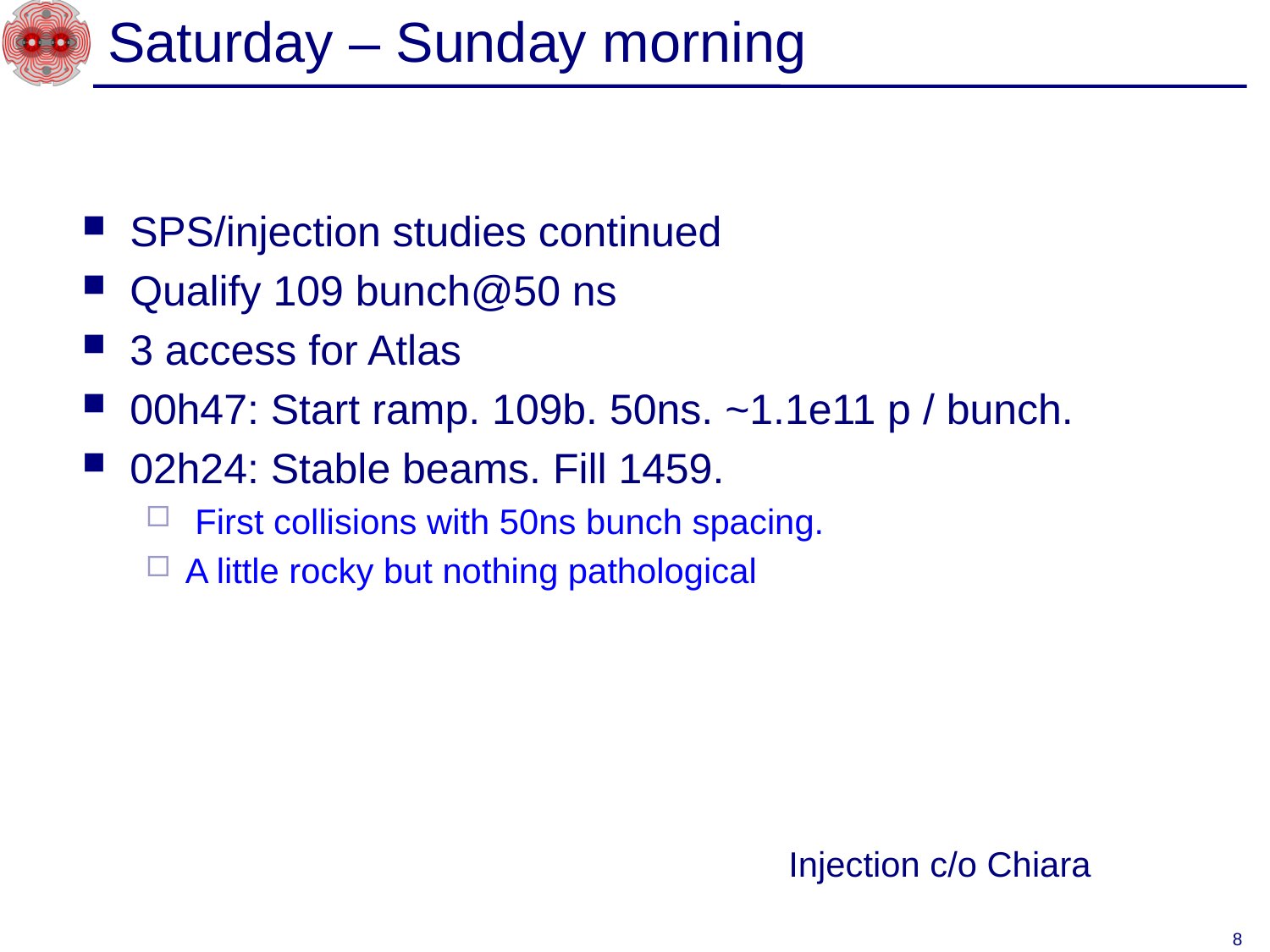

# Saturday – Sunday morning

SPS/injection studies continued
Qualify 109 bunch@50 ns
3 access for Atlas
00h47: Start ramp. 109b. 50ns. ~1.1e11 p / bunch.
02h24: Stable beams. Fill 1459.
 First collisions with 50ns bunch spacing.
A little rocky but nothing pathological

Injection c/o Chiara
8